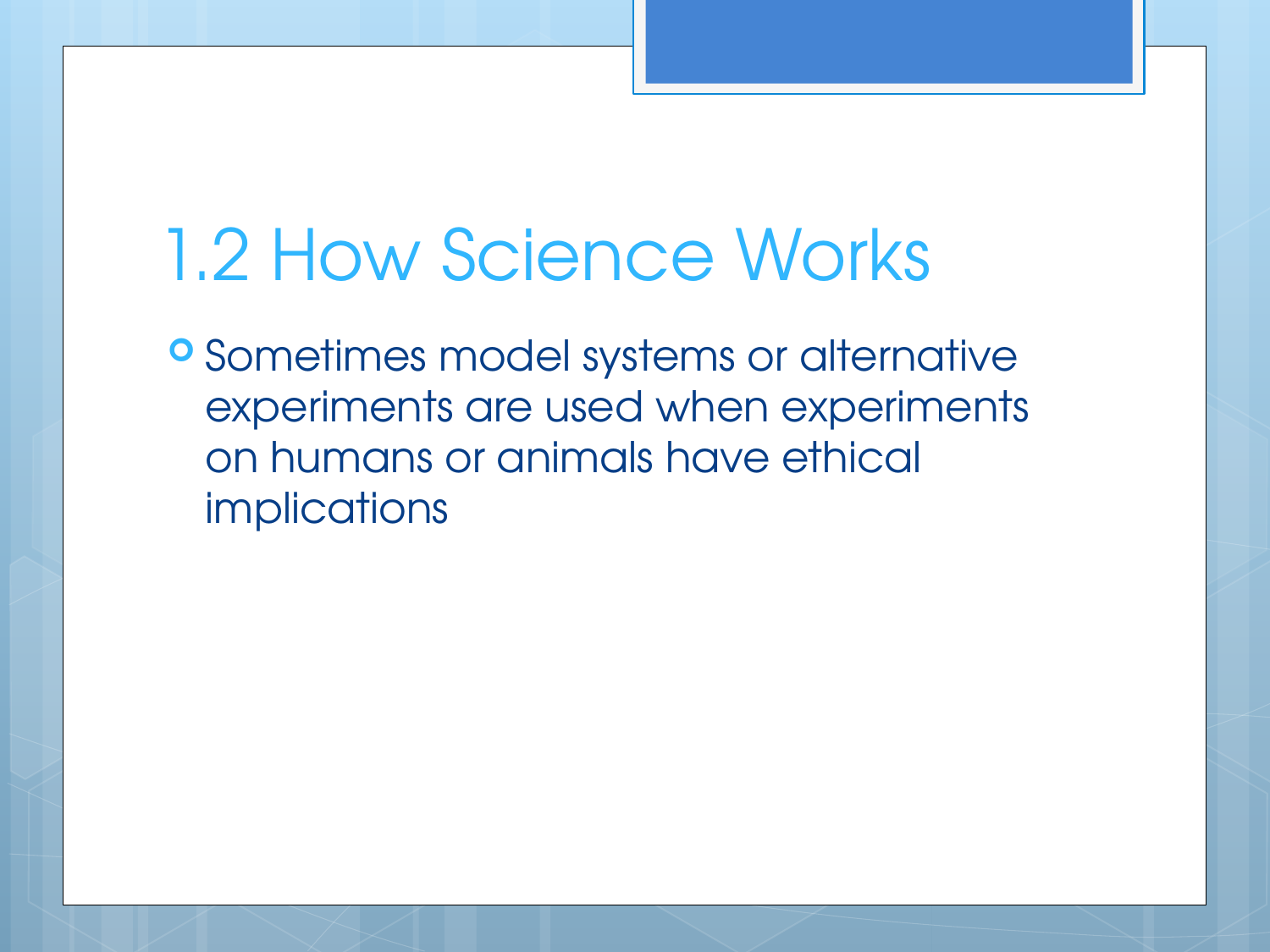

# 1.2 How Science Works
Sometimes model systems or alternative experiments are used when experiments on humans or animals have ethical implications